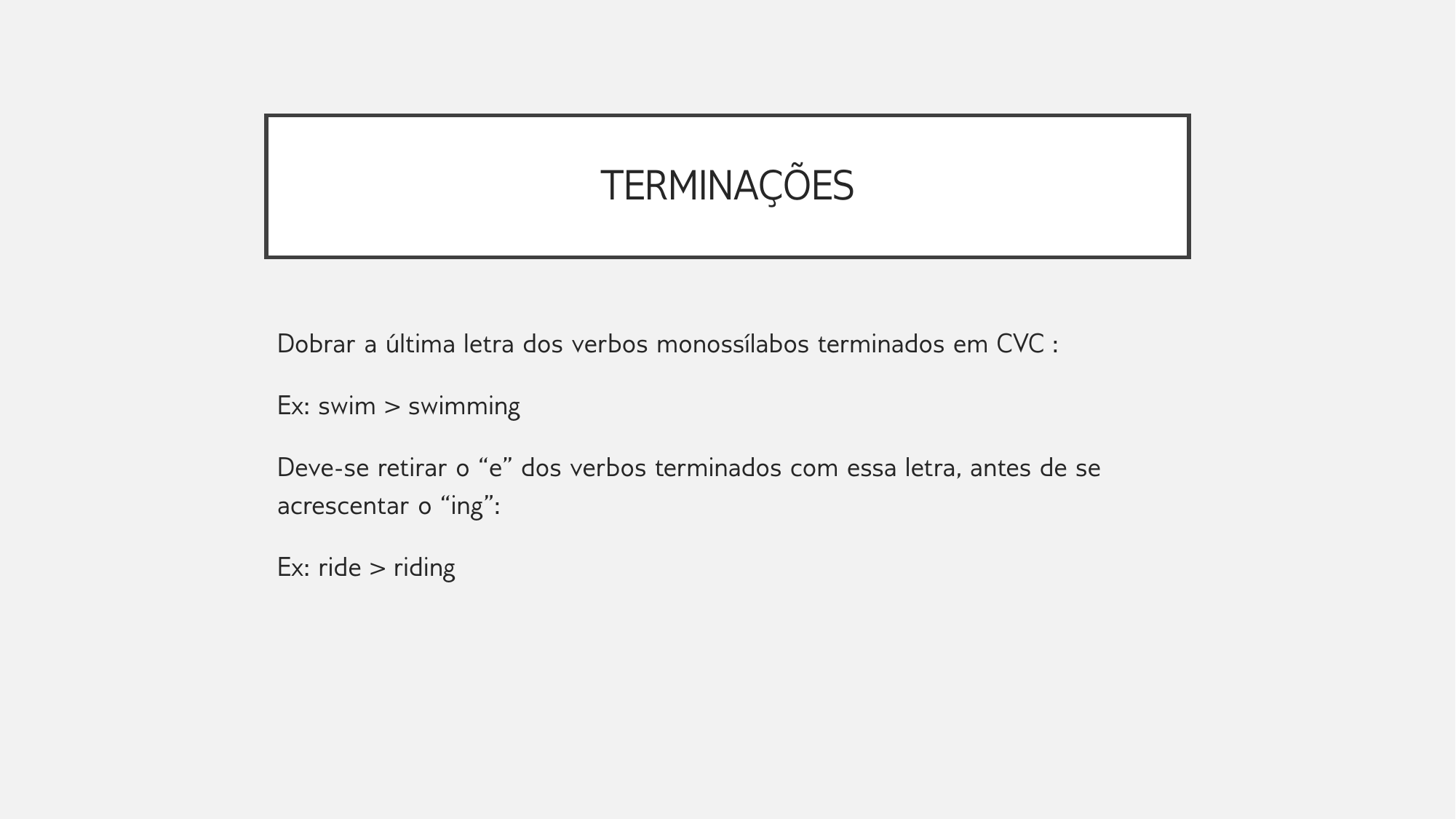

# TERMINAÇÕES
Dobrar a última letra dos verbos monossílabos terminados em CVC :
Ex: swim > swimming
Deve-se retirar o “e” dos verbos terminados com essa letra, antes de se acrescentar o “ing”:
Ex: ride > riding